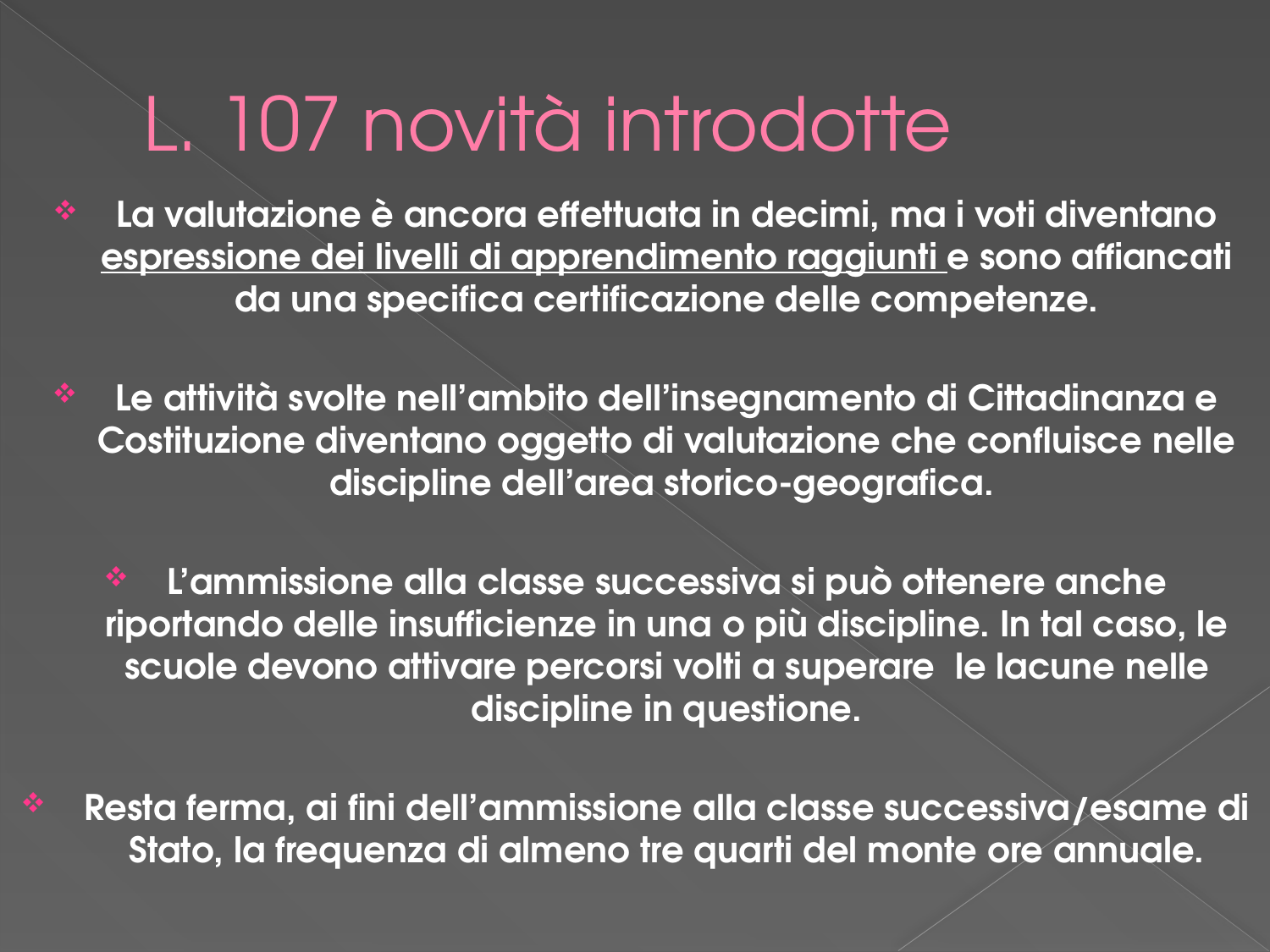

# L. 107 novità introdotte
La valutazione è ancora effettuata in decimi, ma i voti diventano espressione dei livelli di apprendimento raggiunti e sono affiancati da una specifica certificazione delle competenze.

Le attività svolte nell’ambito dell’insegnamento di Cittadinanza e Costituzione diventano oggetto di valutazione che confluisce nelle discipline dell’area storico-geografica.

L’ammissione alla classe successiva si può ottenere anche riportando delle insufficienze in una o più discipline. In tal caso, le scuole devono attivare percorsi volti a superare  le lacune nelle discipline in questione.

Resta ferma, ai fini dell’ammissione alla classe successiva/esame di Stato, la frequenza di almeno tre quarti del monte ore annuale.